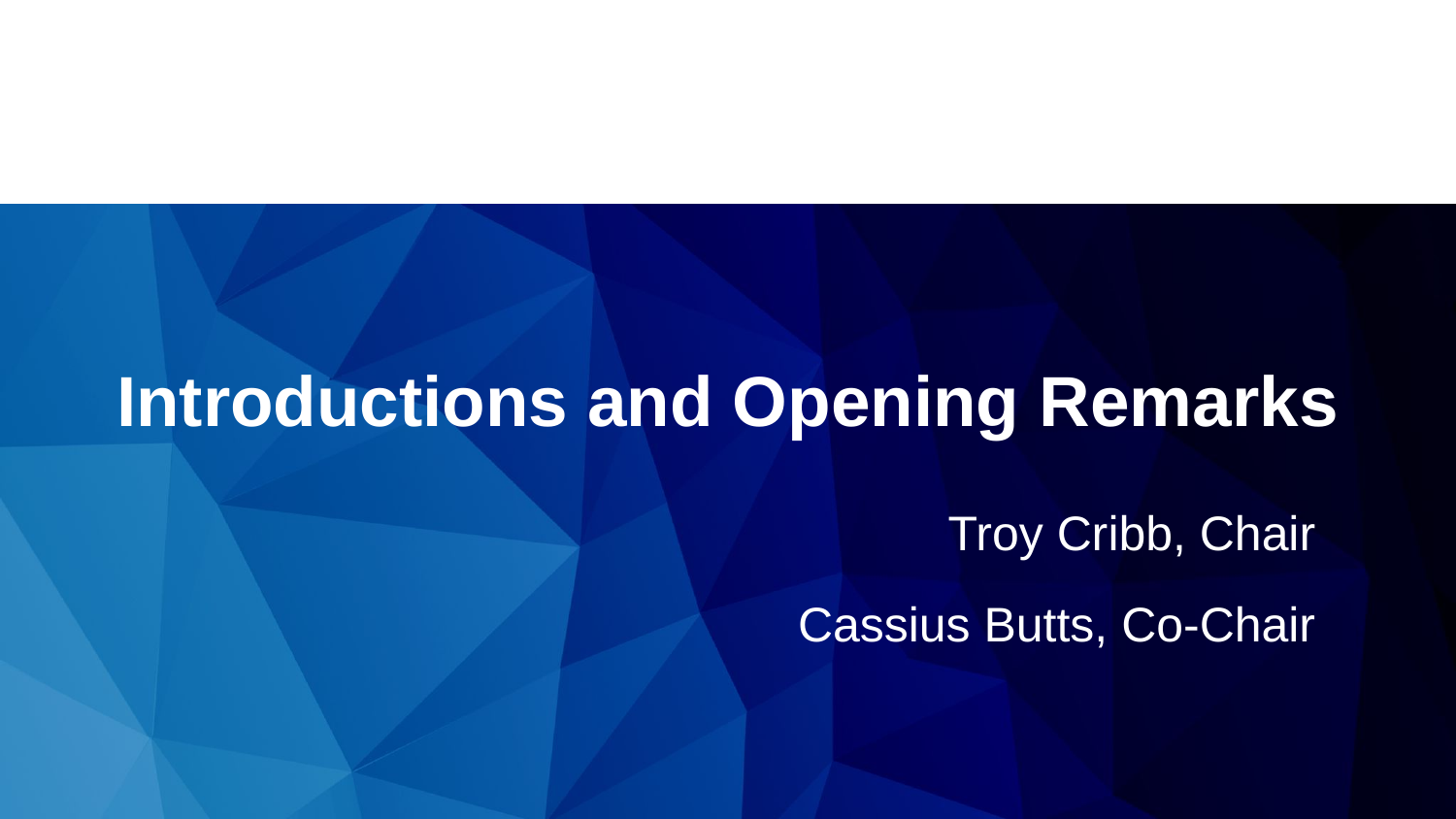

Introductions and Opening Remarks
Troy Cribb, Chair
Cassius Butts, Co-Chair